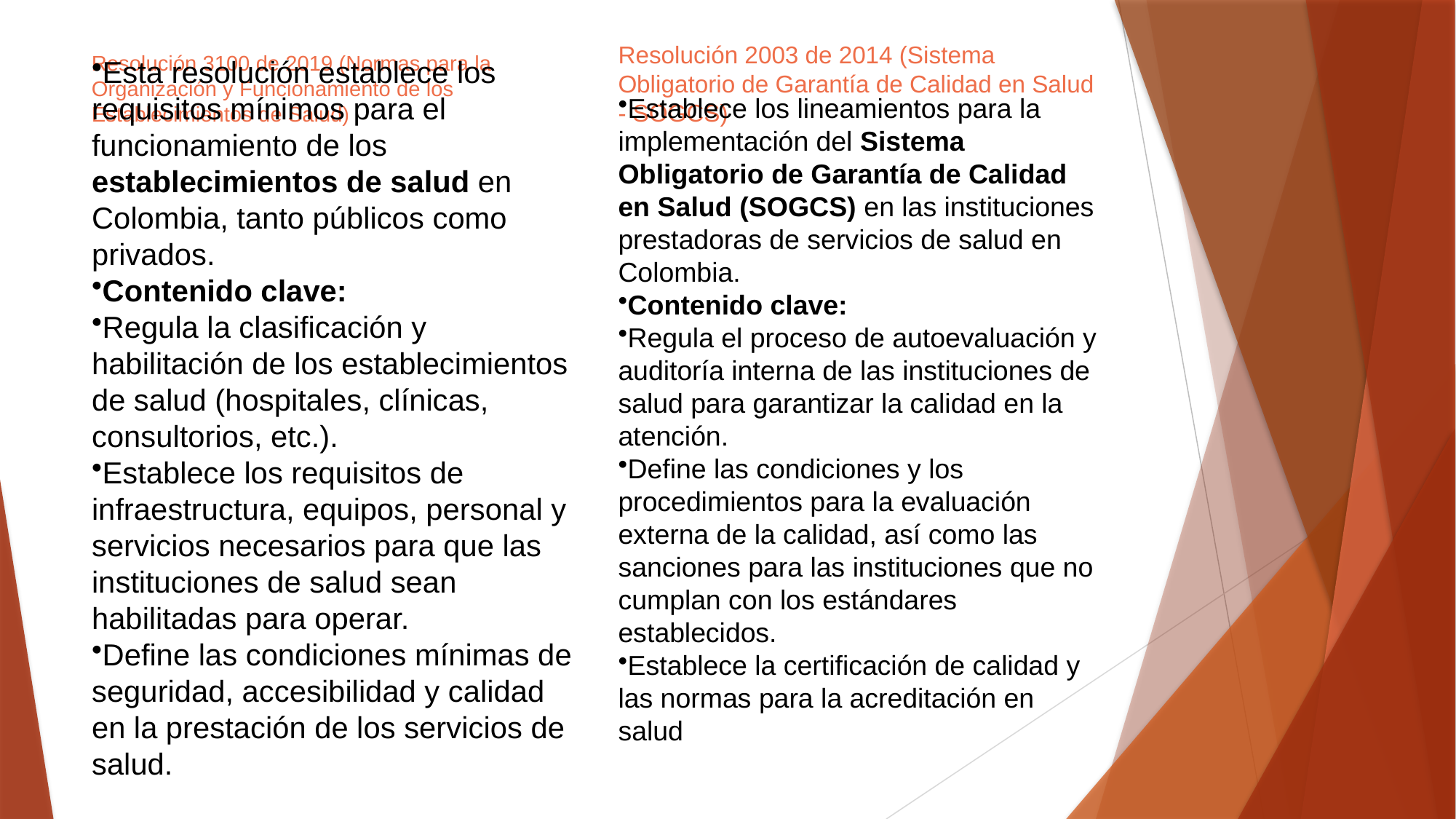

Resolución 3100 de 2019 (Normas para la Organización y Funcionamiento de los Establecimientos de Salud)
Resolución 2003 de 2014 (Sistema Obligatorio de Garantía de Calidad en Salud - SOGCS)
Esta resolución establece los requisitos mínimos para el funcionamiento de los establecimientos de salud en Colombia, tanto públicos como privados.
Contenido clave:
Regula la clasificación y habilitación de los establecimientos de salud (hospitales, clínicas, consultorios, etc.).
Establece los requisitos de infraestructura, equipos, personal y servicios necesarios para que las instituciones de salud sean habilitadas para operar.
Define las condiciones mínimas de seguridad, accesibilidad y calidad en la prestación de los servicios de salud.

Establece los lineamientos para la implementación del Sistema Obligatorio de Garantía de Calidad en Salud (SOGCS) en las instituciones prestadoras de servicios de salud en Colombia.
Contenido clave:
Regula el proceso de autoevaluación y auditoría interna de las instituciones de salud para garantizar la calidad en la atención.
Define las condiciones y los procedimientos para la evaluación externa de la calidad, así como las sanciones para las instituciones que no cumplan con los estándares establecidos.
Establece la certificación de calidad y las normas para la acreditación en salud